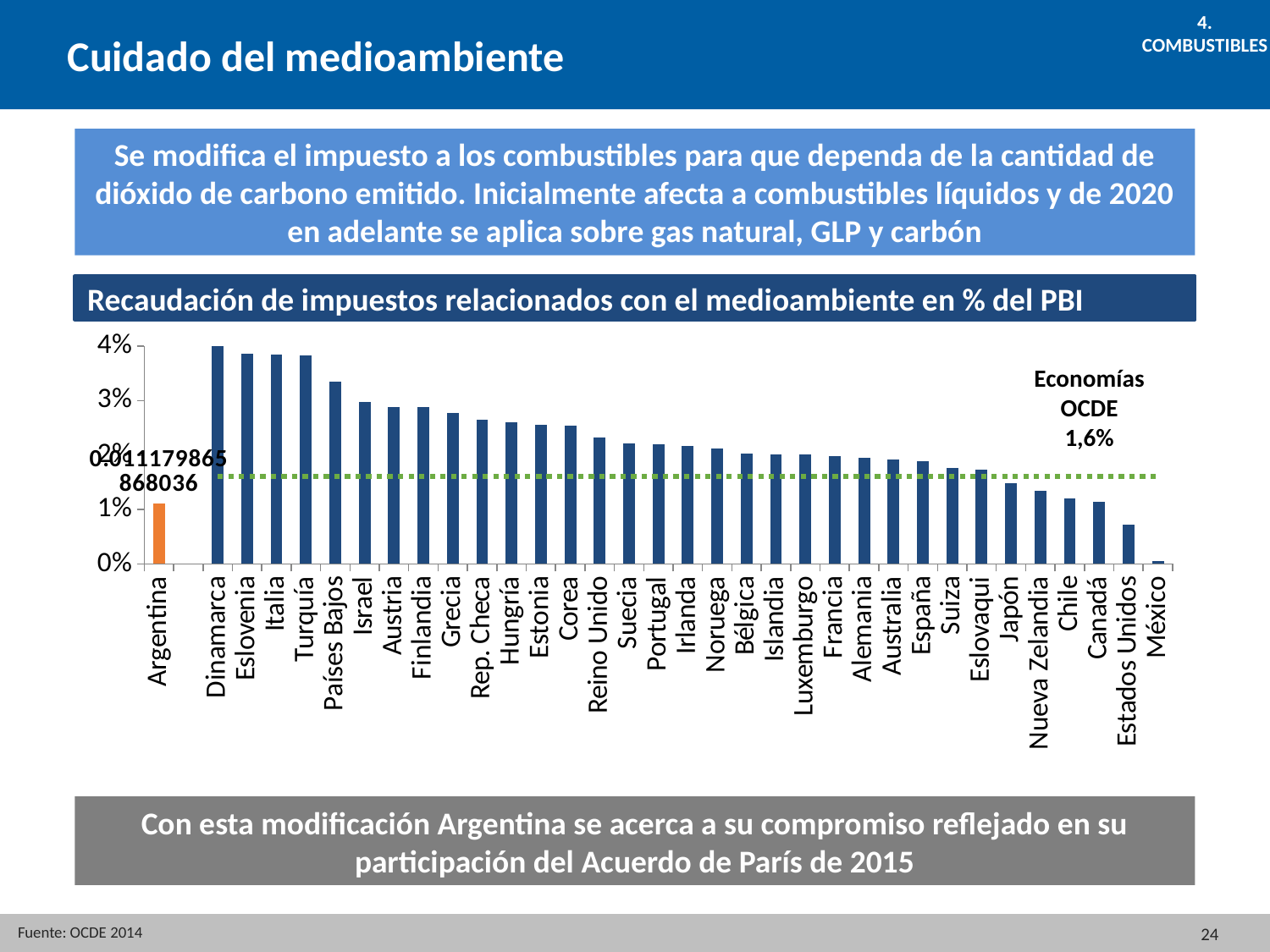

4. COMBUSTIBLES
Cuidado del medioambiente
Se modifica el impuesto a los combustibles para que dependa de la cantidad de dióxido de carbono emitido. Inicialmente afecta a combustibles líquidos y de 2020 en adelante se aplica sobre gas natural, GLP y carbón
Recaudación de impuestos relacionados con el medioambiente en % del PBI

### Chart

| Category |  |  |
|---|---|---|
|   Argentina | 0.011179865868036001 | None |
|  | None | None |
| Dinamarca | 0.041121865299162 | 0.016084361320549002 |
| Eslovenia | 0.038612642732378 | 0.016084361320549002 |
| Italia | 0.038480251188931 | 0.016084361320549002 |
| Turquía | 0.038265297681142 | 0.016084361320549002 |
| Países Bajos | 0.033511107745409004 | 0.016084361320549002 |
| Israel | 0.029716730860918 | 0.016084361320549002 |
| Austria | 0.028827547006171003 | 0.016084361320549002 |
| Finlandia | 0.028812384856101 | 0.016084361320549002 |
| Grecia | 0.027700273198768 | 0.016084361320549002 |
| Rep. Checa | 0.026453544375968 | 0.016084361320549002 |
| Hungría | 0.025957803784208998 | 0.016084361320549002 |
| Estonia | 0.025561710903343 | 0.016084361320549002 |
| Corea | 0.025433822129353 | 0.016084361320549002 |
| Reino Unido | 0.023224127827005 | 0.016084361320549002 |
| Suecia | 0.022064191850359 | 0.016084361320549002 |
| Portugal | 0.022040145598923998 | 0.016084361320549002 |
| Irlanda | 0.021709806095328 | 0.016084361320549002 |
| Noruega | 0.021189760424448 | 0.016084361320549002 |
| Bélgica | 0.020251457079766003 | 0.016084361320549002 |
| Islandia | 0.020048158176039 | 0.016084361320549002 |
| Luxemburgo | 0.020040496453293997 | 0.016084361320549002 |
| Francia | 0.019733628481281 | 0.016084361320549002 |
| Alemania | 0.019448160620814 | 0.016084361320549002 |
| Australia | 0.019118108257738 | 0.016084361320549002 |
| España | 0.018858423216362 | 0.016084361320549002 |
| Suiza | 0.017627082758403002 | 0.016084361320549002 |
| Eslovaqui | 0.017334608210809 | 0.016084361320549002 |
| Japón | 0.014830937643839 | 0.016084361320549002 |
| Nueva Zelandia | 0.013487939355604 | 0.016084361320549002 |
| Chile | 0.012011871843693001 | 0.016084361320549002 |
| Canadá | 0.011454489972202 | 0.016084361320549002 |
| Estados Unidos | 0.007228142224059499 | 0.016084361320549002 |
| México | 0.0005546451598769 | 0.016084361320549002 |
Economías OCDE
1,6%
Con esta modificación Argentina se acerca a su compromiso reflejado en su participación del Acuerdo de París de 2015
24
Fuente: OCDE 2014